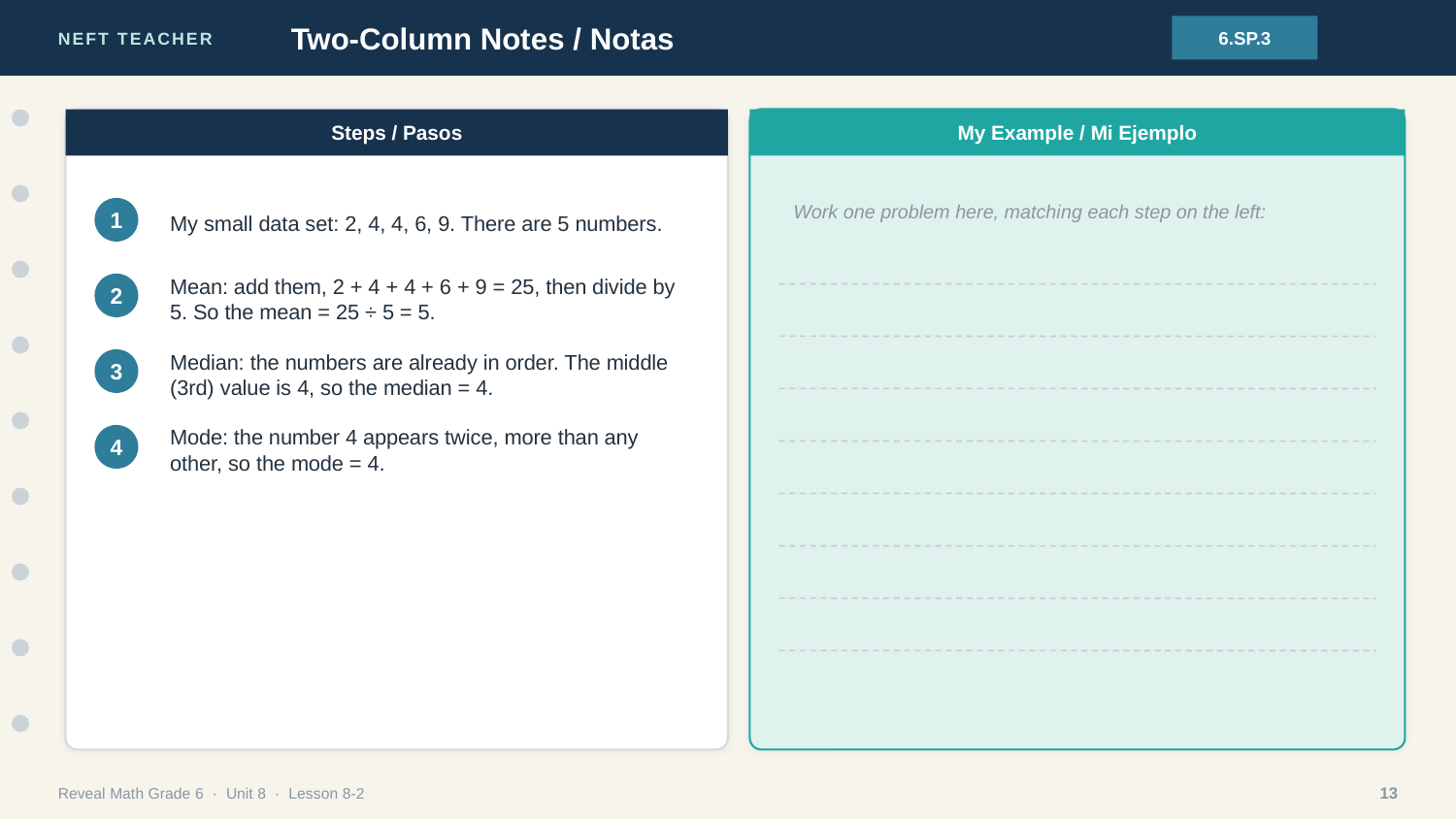

NEFT TEACHER
Two-Column Notes / Notas
6.SP.3

Steps / Pasos

My Example / Mi Ejemplo
Work one problem here, matching each step on the left:

My small data set: 2, 4, 4, 6, 9. There are 5 numbers.

1

Mean: add them, 2 + 4 + 4 + 6 + 9 = 25, then divide by 5. So the mean = 25 ÷ 5 = 5.

2

Median: the numbers are already in order. The middle (3rd) value is 4, so the median = 4.

3

Mode: the number 4 appears twice, more than any other, so the mode = 4.

4

Reveal Math Grade 6  ·  Unit 8  ·  Lesson 8-2
13